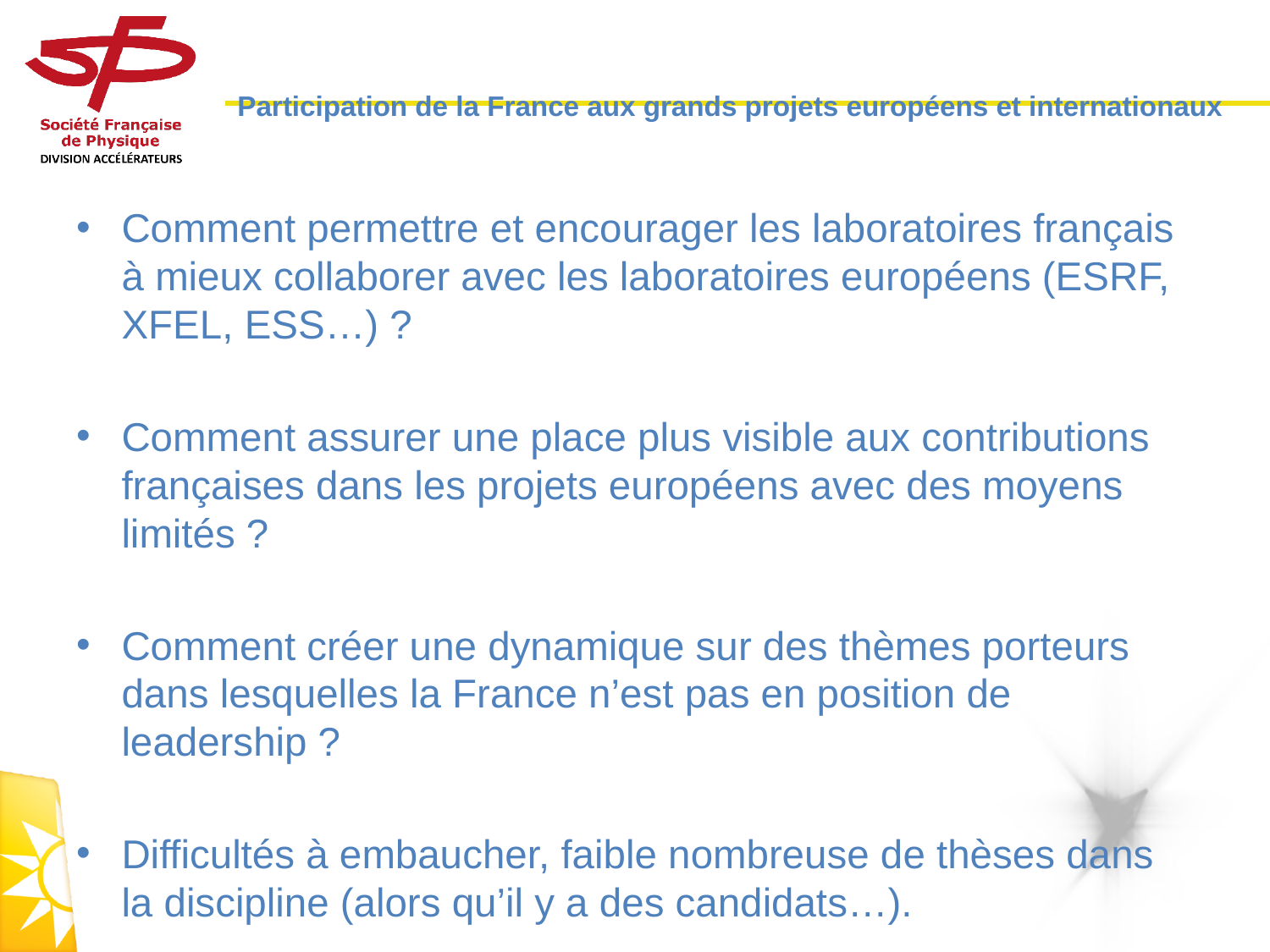

# Participation de la France aux grands projets européens et internationaux
Comment permettre et encourager les laboratoires français à mieux collaborer avec les laboratoires européens (ESRF, XFEL, ESS…) ?

Comment assurer une place plus visible aux contributions françaises dans les projets européens avec des moyens limités ?

Comment créer une dynamique sur des thèmes porteurs dans lesquelles la France n’est pas en position de leadership ?

Difficultés à embaucher, faible nombreuse de thèses dans la discipline (alors qu’il y a des candidats…).